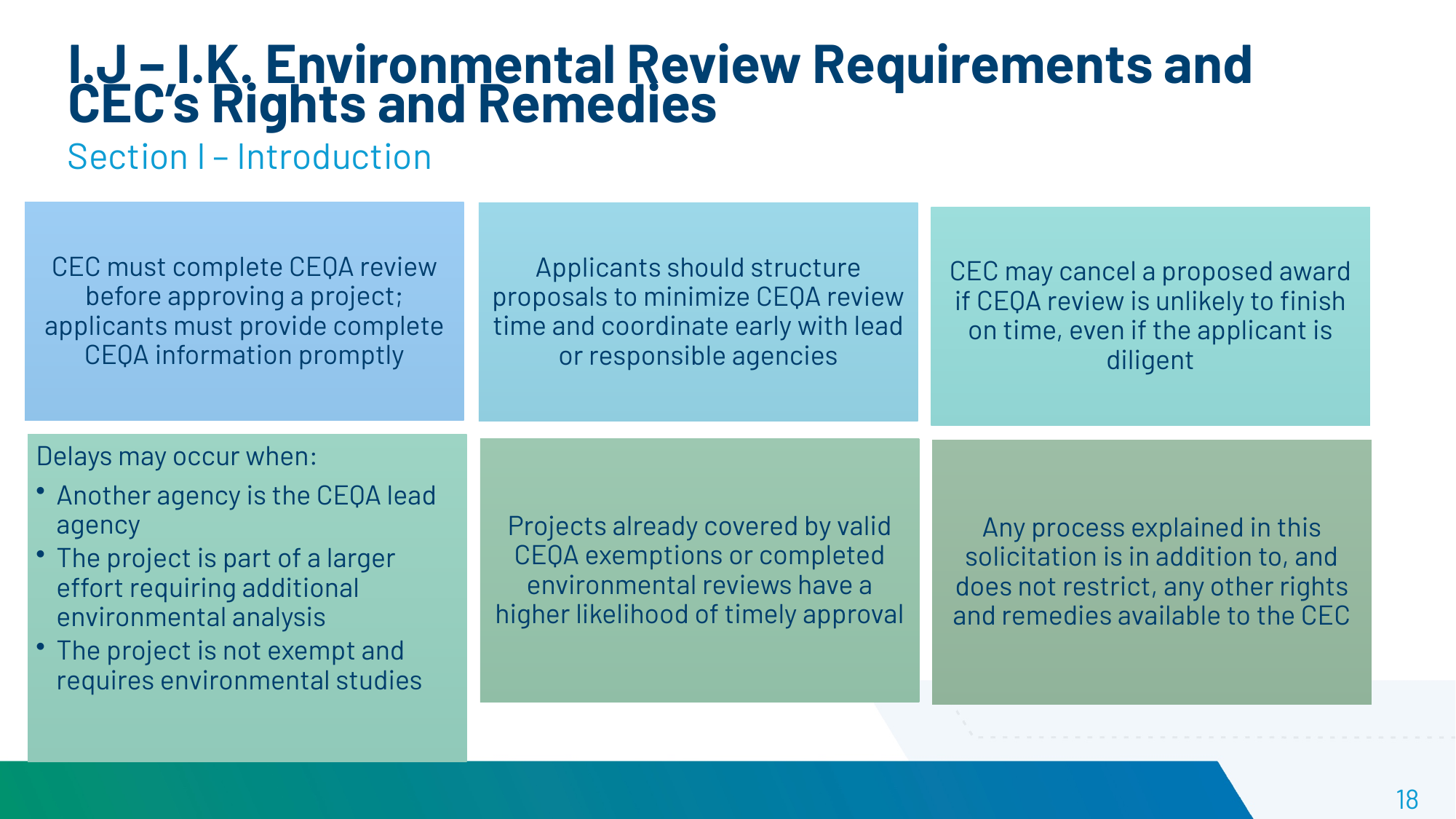

I.J – I.K. Environmental Review Requirements and CEC’s Rights and Remedies
CEC must complete CEQA review before approving a project; applicants must provide complete CEQA information promptly
Applicants should structure proposals to minimize CEQA review time and coordinate early with lead or responsible agencies
CEC may cancel a proposed award if CEQA review is unlikely to finish on time, even if the applicant is diligent
Delays may occur when:
Another agency is the CEQA lead agency
The project is part of a larger effort requiring additional environmental analysis
The project is not exempt and requires environmental studies
Projects already covered by valid CEQA exemptions or completed environmental reviews have a higher likelihood of timely approval
Any process explained in this solicitation is in addition to, and does not restrict, any other rights and remedies available to the CEC
Section I – Introduction
18